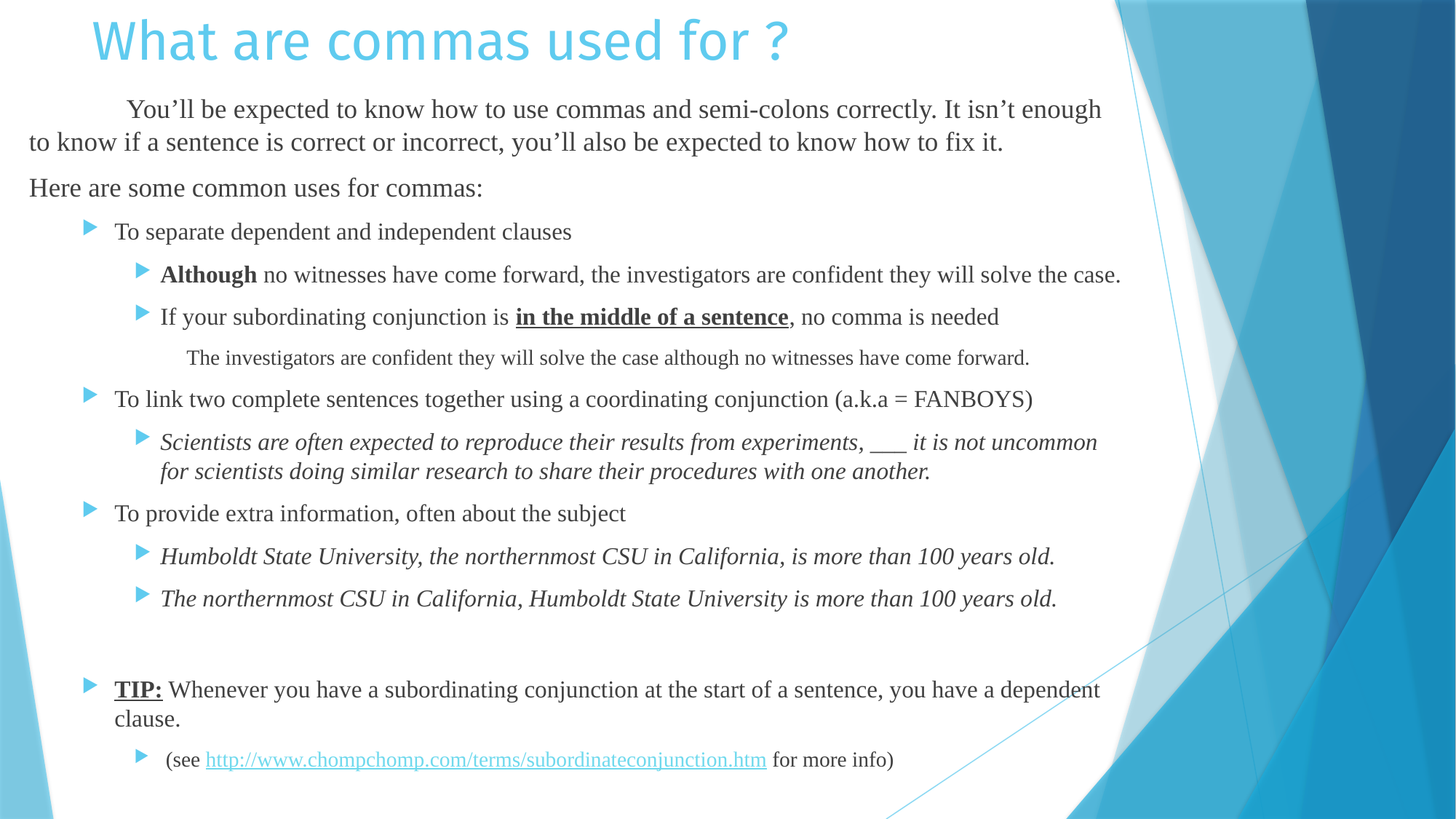

# What are commas used for ?
	You’ll be expected to know how to use commas and semi-colons correctly. It isn’t enough to know if a sentence is correct or incorrect, you’ll also be expected to know how to fix it.
Here are some common uses for commas:
To separate dependent and independent clauses
Although no witnesses have come forward, the investigators are confident they will solve the case.
If your subordinating conjunction is in the middle of a sentence, no comma is needed
The investigators are confident they will solve the case although no witnesses have come forward.
To link two complete sentences together using a coordinating conjunction (a.k.a = FANBOYS)
Scientists are often expected to reproduce their results from experiments, ___ it is not uncommon for scientists doing similar research to share their procedures with one another.
To provide extra information, often about the subject
Humboldt State University, the northernmost CSU in California, is more than 100 years old.
The northernmost CSU in California, Humboldt State University is more than 100 years old.

TIP: Whenever you have a subordinating conjunction at the start of a sentence, you have a dependent clause.
 (see http://www.chompchomp.com/terms/subordinateconjunction.htm for more info)